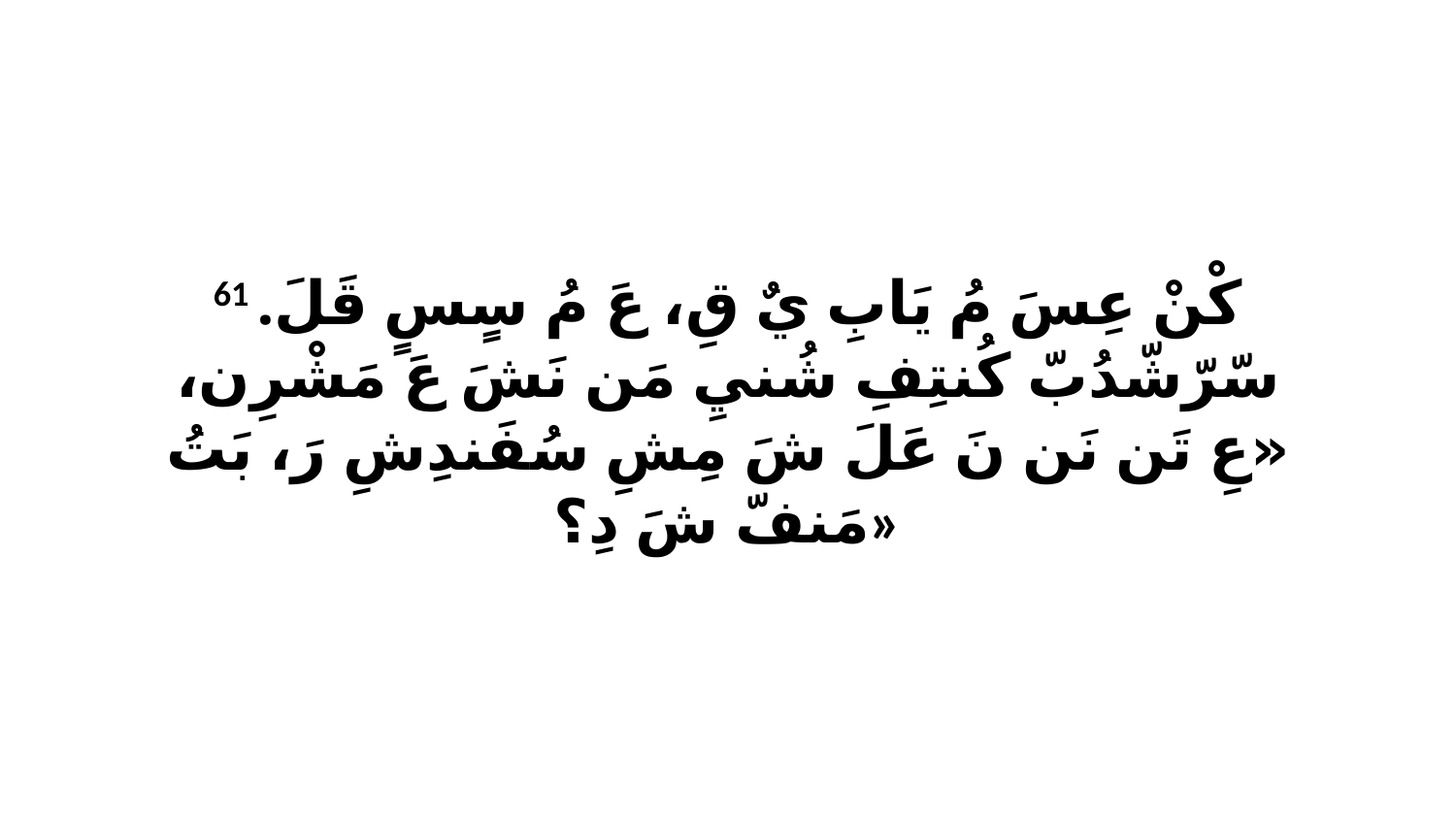

61 كْنْ عِسَ مُ يَابِ يٌ قِ، عَ مُ سٍسٍ قَلَ. سّرّشّدُبّ كُنتِفِ شُنيِ مَن نَشَ عَ مَشْرِن، «عِ تَن نَن نَ عَلَ شَ مِشِ سُفَندِشِ رَ، بَتُ مَنفّ شَ دِ؟»